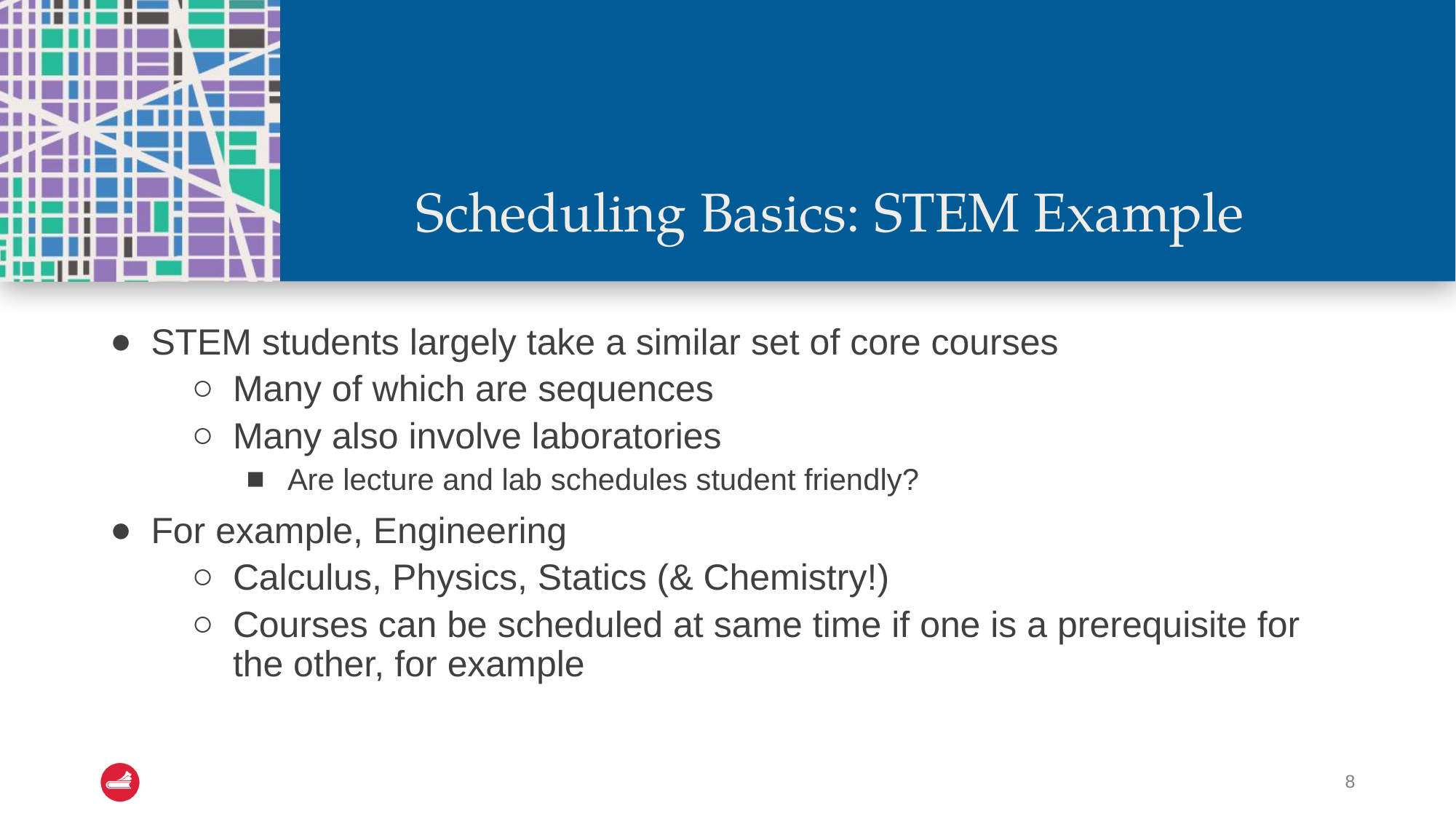

# Scheduling Basics: STEM Example
STEM students largely take a similar set of core courses
Many of which are sequences
Many also involve laboratories
Are lecture and lab schedules student friendly?
For example, Engineering
Calculus, Physics, Statics (& Chemistry!)
Courses can be scheduled at same time if one is a prerequisite for the other, for example
8